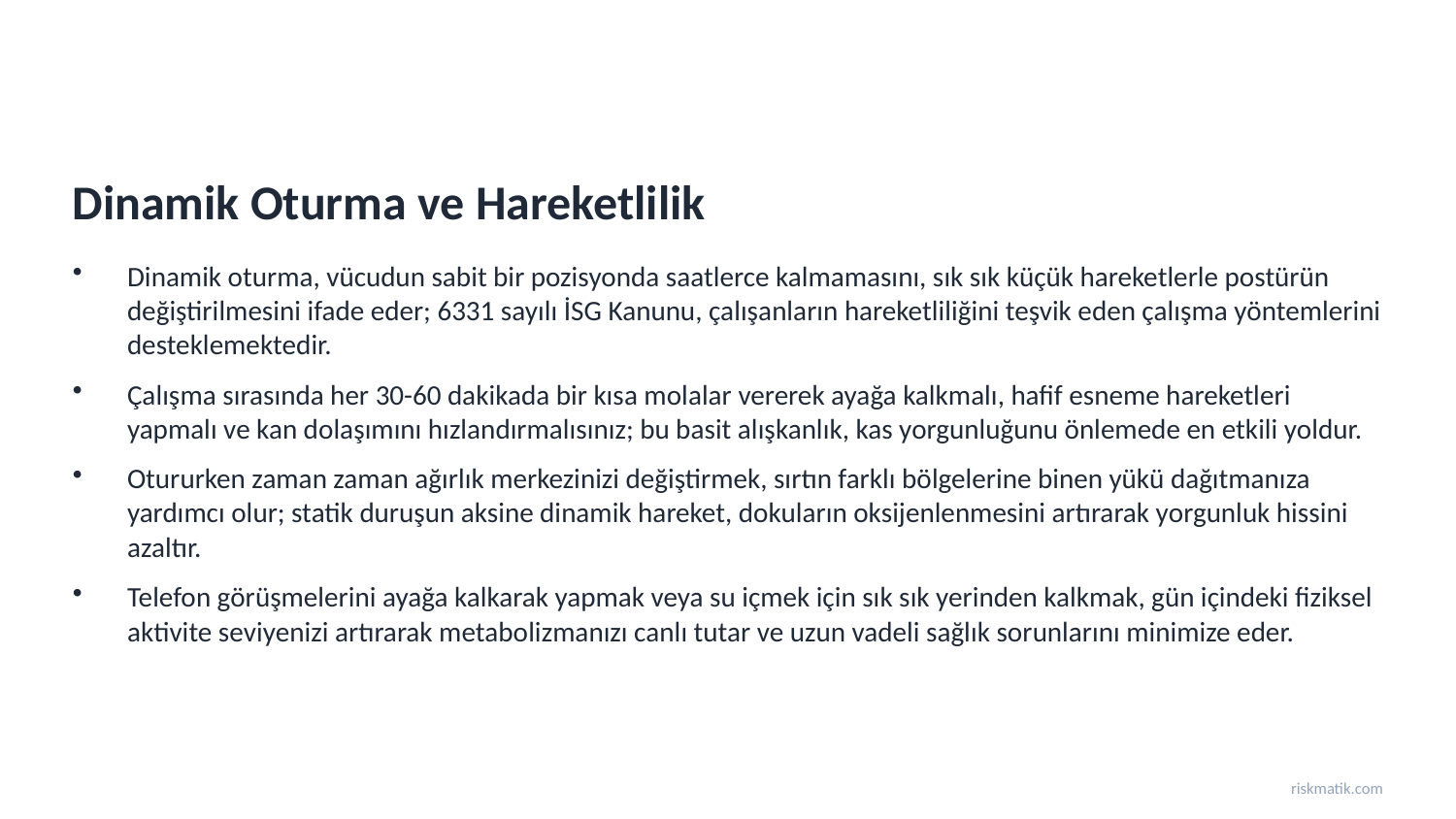

Dinamik Oturma ve Hareketlilik
Dinamik oturma, vücudun sabit bir pozisyonda saatlerce kalmamasını, sık sık küçük hareketlerle postürün değiştirilmesini ifade eder; 6331 sayılı İSG Kanunu, çalışanların hareketliliğini teşvik eden çalışma yöntemlerini desteklemektedir.
Çalışma sırasında her 30-60 dakikada bir kısa molalar vererek ayağa kalkmalı, hafif esneme hareketleri yapmalı ve kan dolaşımını hızlandırmalısınız; bu basit alışkanlık, kas yorgunluğunu önlemede en etkili yoldur.
Otururken zaman zaman ağırlık merkezinizi değiştirmek, sırtın farklı bölgelerine binen yükü dağıtmanıza yardımcı olur; statik duruşun aksine dinamik hareket, dokuların oksijenlenmesini artırarak yorgunluk hissini azaltır.
Telefon görüşmelerini ayağa kalkarak yapmak veya su içmek için sık sık yerinden kalkmak, gün içindeki fiziksel aktivite seviyenizi artırarak metabolizmanızı canlı tutar ve uzun vadeli sağlık sorunlarını minimize eder.
riskmatik.com